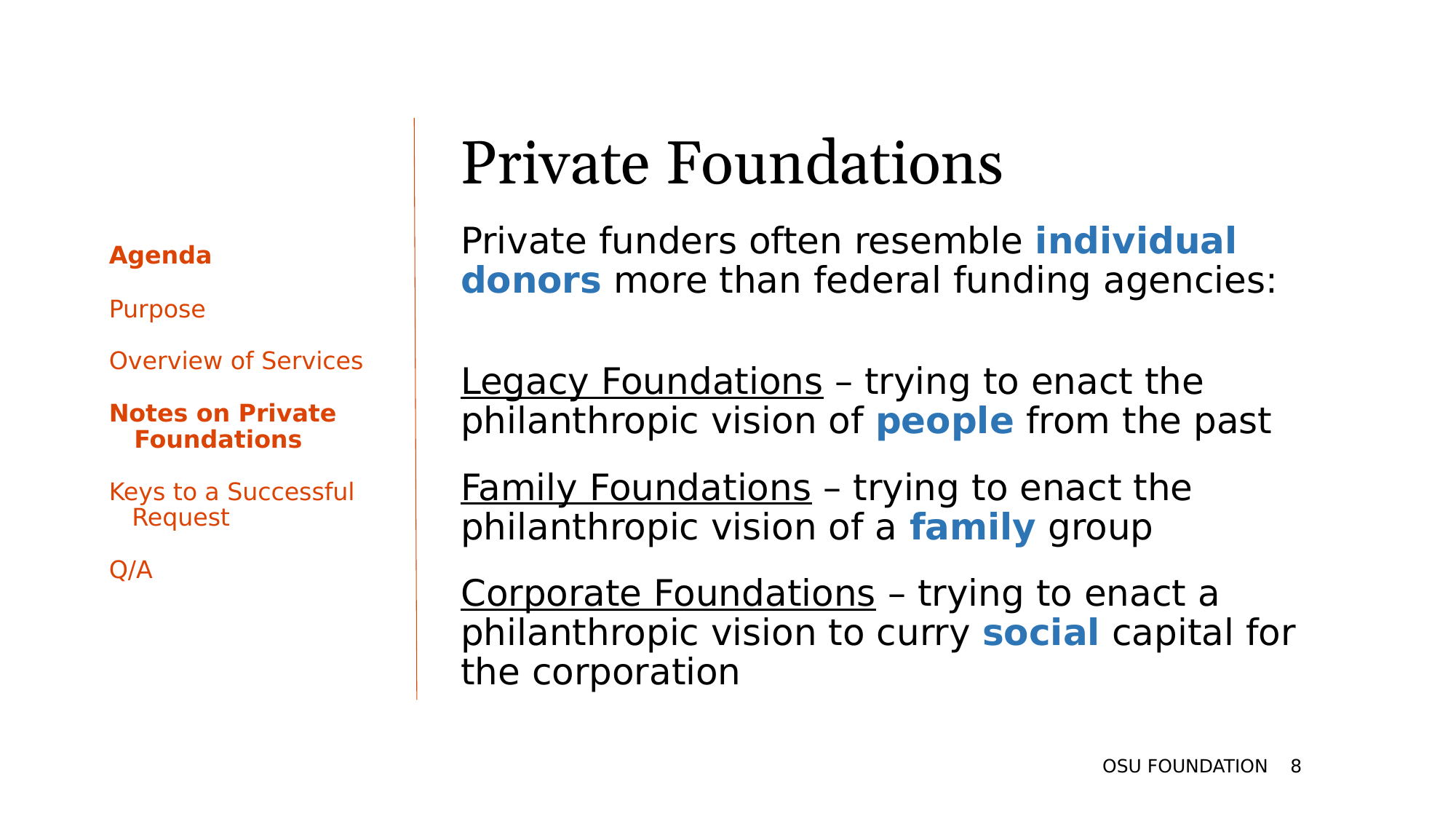

Private Foundations
# Agenda
Private funders often resemble individual donors more than federal funding agencies:

Legacy Foundations – trying to enact the philanthropic vision of people from the past
Family Foundations – trying to enact the philanthropic vision of a family group
Corporate Foundations – trying to enact a philanthropic vision to curry social capital for the corporation

Purpose

Overview of Services

Notes on Private
   Foundations

Keys to a Successful
   Request

Q/A
OSU FOUNDATION
8